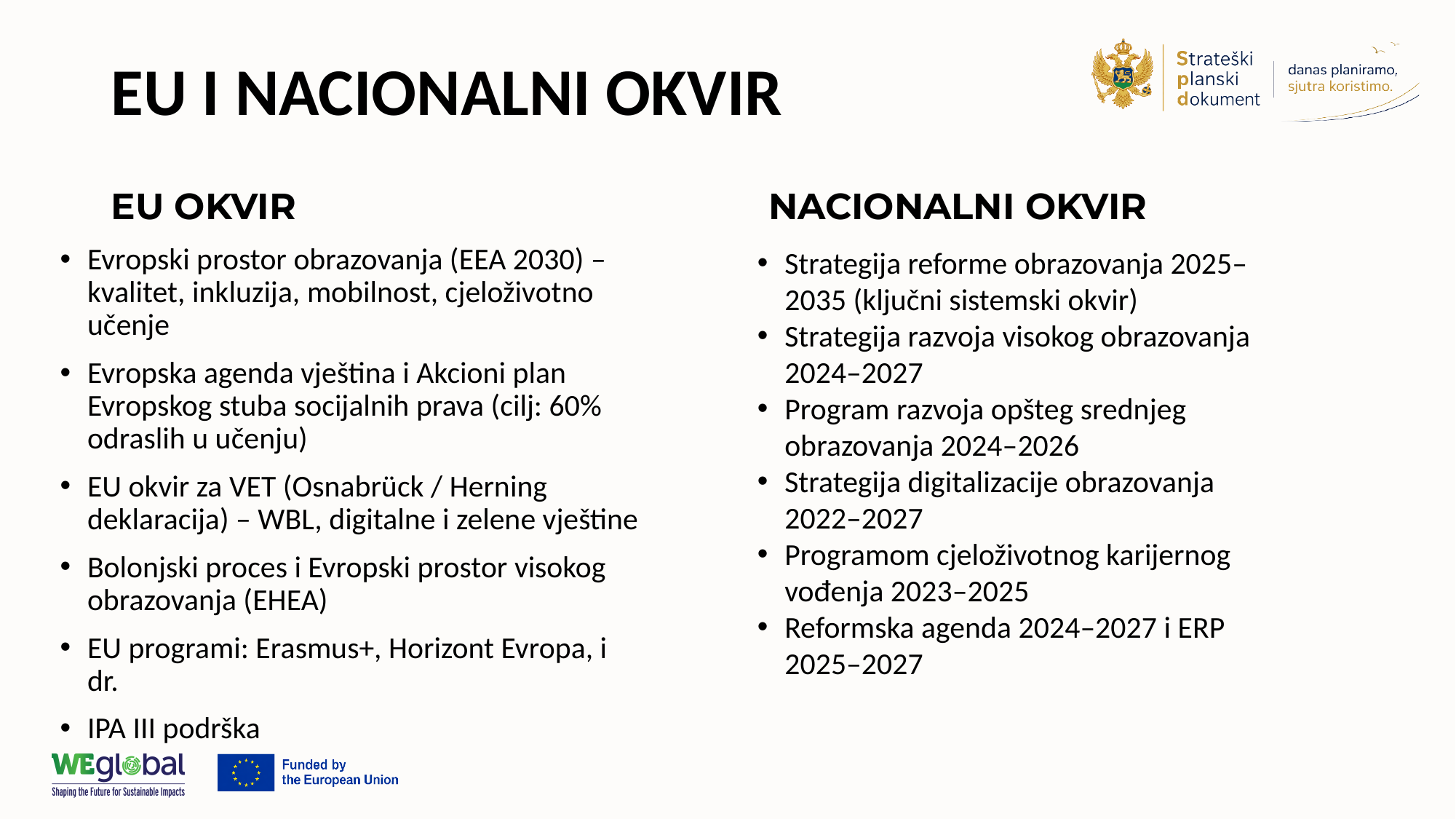

# EU I NACIONALNI OKVIR
EU OKVIR
NACIONALNI OKVIR
Evropski prostor obrazovanja (EEA 2030) – kvalitet, inkluzija, mobilnost, cjeloživotno učenje
Evropska agenda vještina i Akcioni plan Evropskog stuba socijalnih prava (cilj: 60% odraslih u učenju)
EU okvir za VET (Osnabrück / Herning deklaracija) – WBL, digitalne i zelene vještine
Bolonjski proces i Evropski prostor visokog obrazovanja (EHEA)
EU programi: Erasmus+, Horizont Evropa, i dr.
IPA III podrška

Strategija reforme obrazovanja 2025–2035 (ključni sistemski okvir)
Strategija razvoja visokog obrazovanja 2024–2027
Program razvoja opšteg srednjeg obrazovanja 2024–2026
Strategija digitalizacije obrazovanja 2022–2027
Programom cjeloživotnog karijernog vođenja 2023–2025
Reformska agenda 2024–2027 i ERP 2025–2027